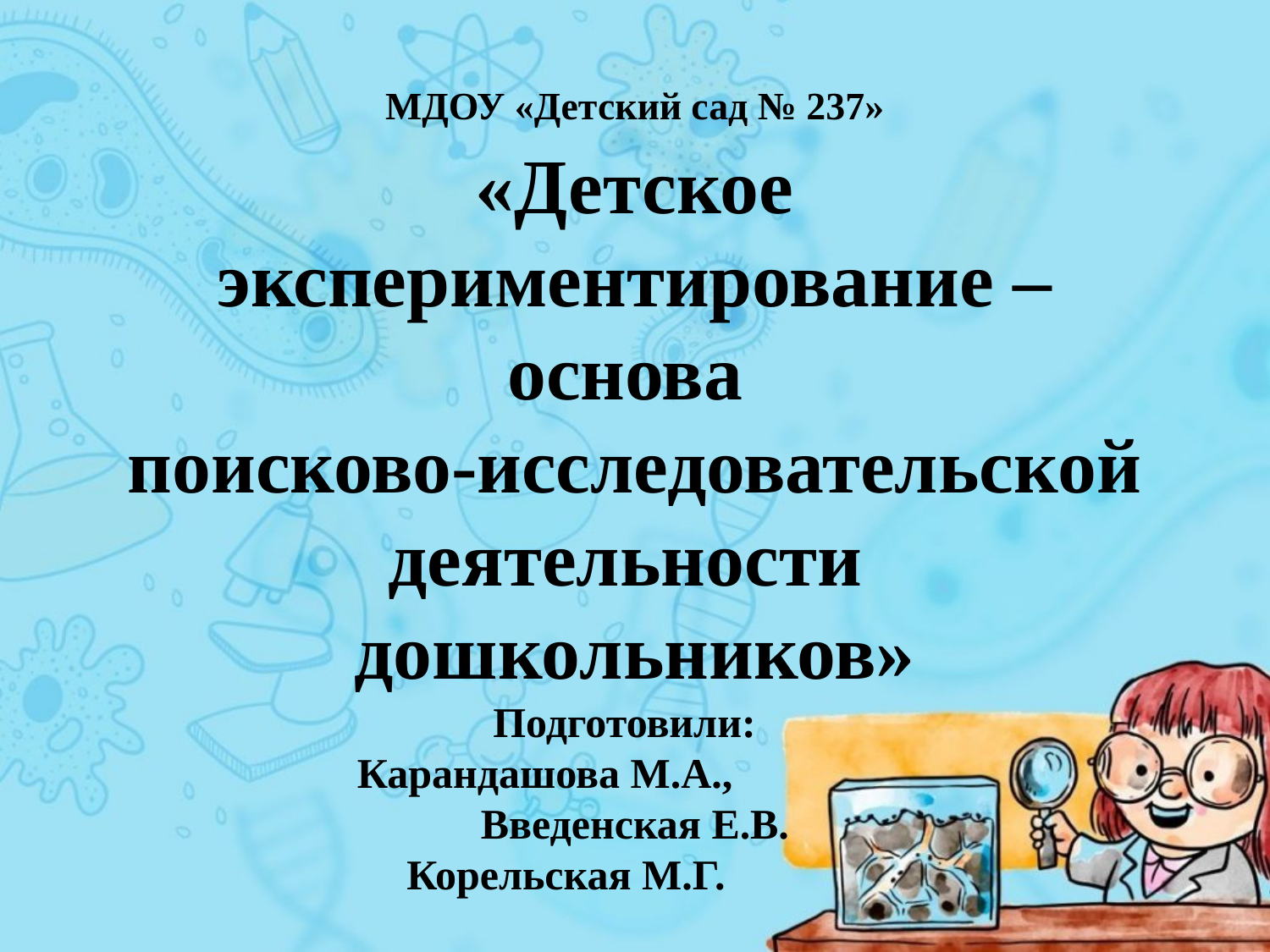

МДОУ «Детский сад № 237»
«Детское экспериментирование – основа
поисково-исследовательской деятельности
дошкольников»
Подготовили:
Карандашова М.А.,
Введенская Е.В.
Корельская М.Г.